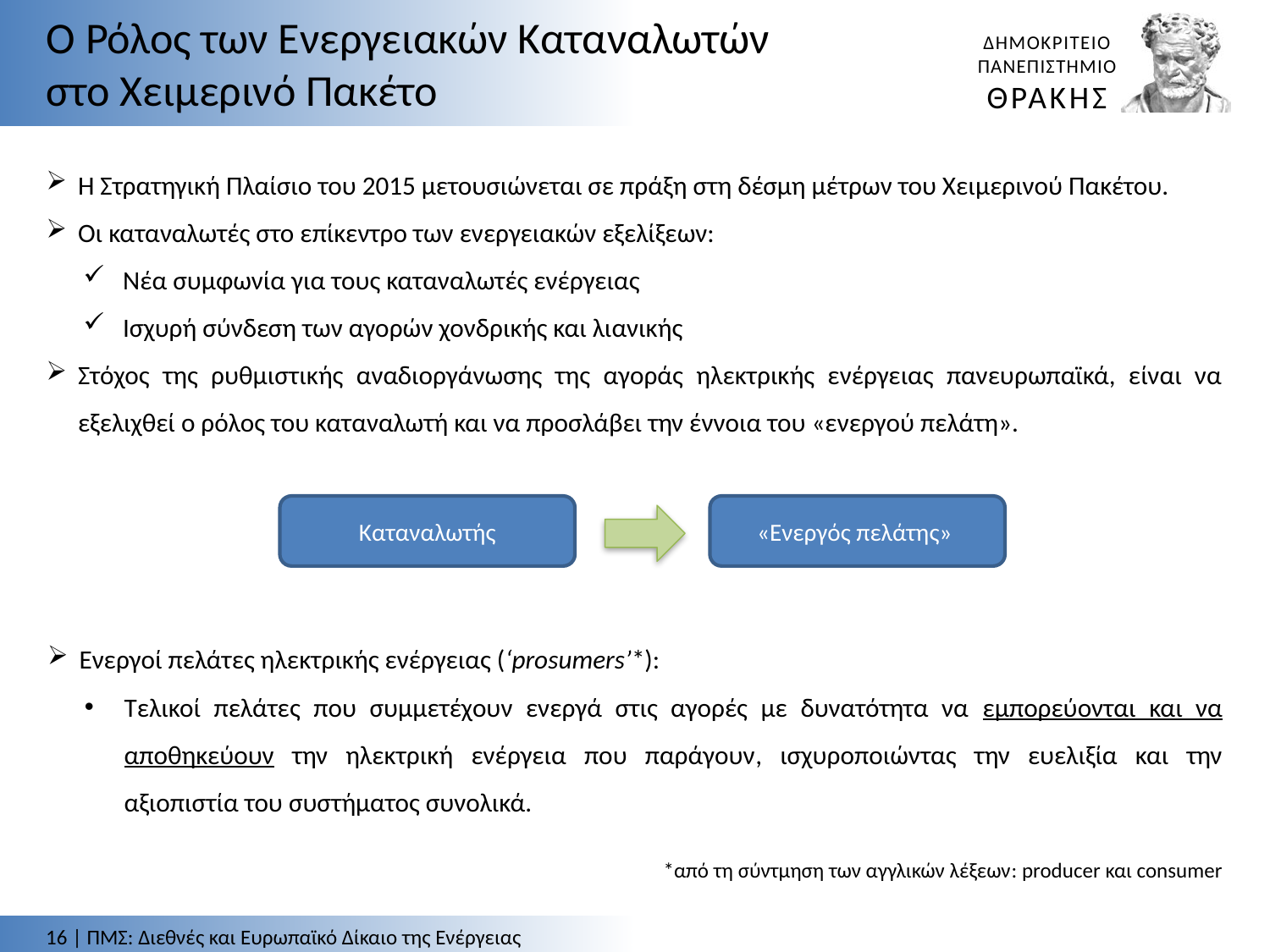

Ο Ρόλος των Ενεργειακών Καταναλωτών
στο Χειμερινό Πακέτο
Η Στρατηγική Πλαίσιο του 2015 μετουσιώνεται σε πράξη στη δέσμη μέτρων του Χειμερινού Πακέτου.
Οι καταναλωτές στο επίκεντρο των ενεργειακών εξελίξεων:
Νέα συμφωνία για τους καταναλωτές ενέργειας
Ισχυρή σύνδεση των αγορών χονδρικής και λιανικής
Στόχος της ρυθμιστικής αναδιοργάνωσης της αγοράς ηλεκτρικής ενέργειας πανευρωπαϊκά, είναι να εξελιχθεί ο ρόλος του καταναλωτή και να προσλάβει την έννοια του «ενεργού πελάτη».
Καταναλωτής
«Ενεργός πελάτης»

Ενεργοί πελάτες ηλεκτρικής ενέργειας (‘prosumers’*):
Τελικοί πελάτες που συμμετέχουν ενεργά στις αγορές με δυνατότητα να εμπορεύονται και να αποθηκεύουν την ηλεκτρική ενέργεια που παράγουν, ισχυροποιώντας την ευελιξία και την αξιοπιστία του συστήματος συνολικά.
*από τη σύντμηση των αγγλικών λέξεων: producer και consumer